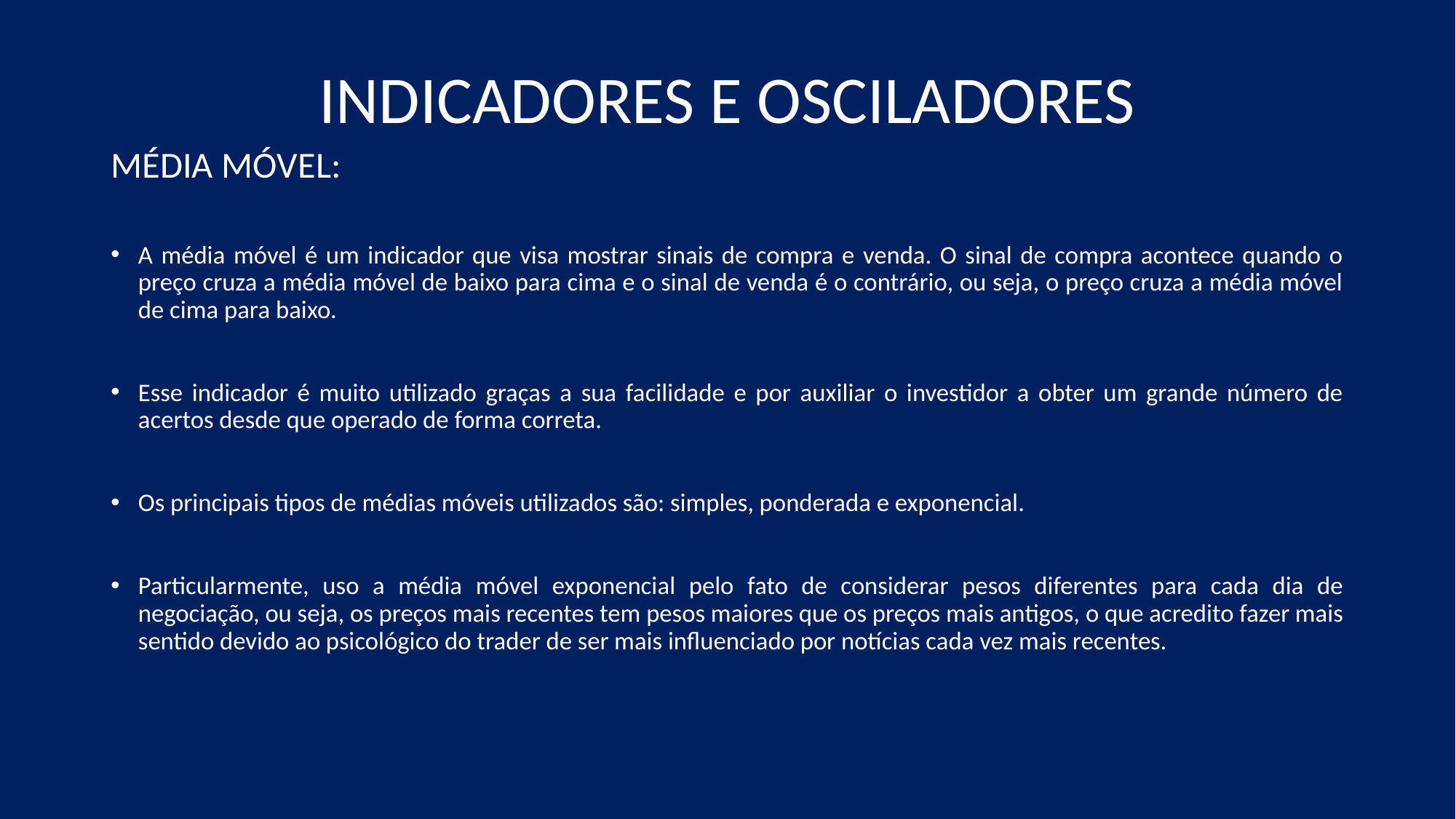

# INDICADORES E OSCILADORES
MÉDIA MÓVEL:

A média móvel é um indicador que visa mostrar sinais de compra e venda. O sinal de compra acontece quando o preço cruza a média móvel de baixo para cima e o sinal de venda é o contrário, ou seja, o preço cruza a média móvel de cima para baixo.

Esse indicador é muito utilizado graças a sua facilidade e por auxiliar o investidor a obter um grande número de acertos desde que operado de forma correta.

Os principais tipos de médias móveis utilizados são: simples, ponderada e exponencial.

Particularmente, uso a média móvel exponencial pelo fato de considerar pesos diferentes para cada dia de negociação, ou seja, os preços mais recentes tem pesos maiores que os preços mais antigos, o que acredito fazer mais sentido devido ao psicológico do trader de ser mais influenciado por notícias cada vez mais recentes.